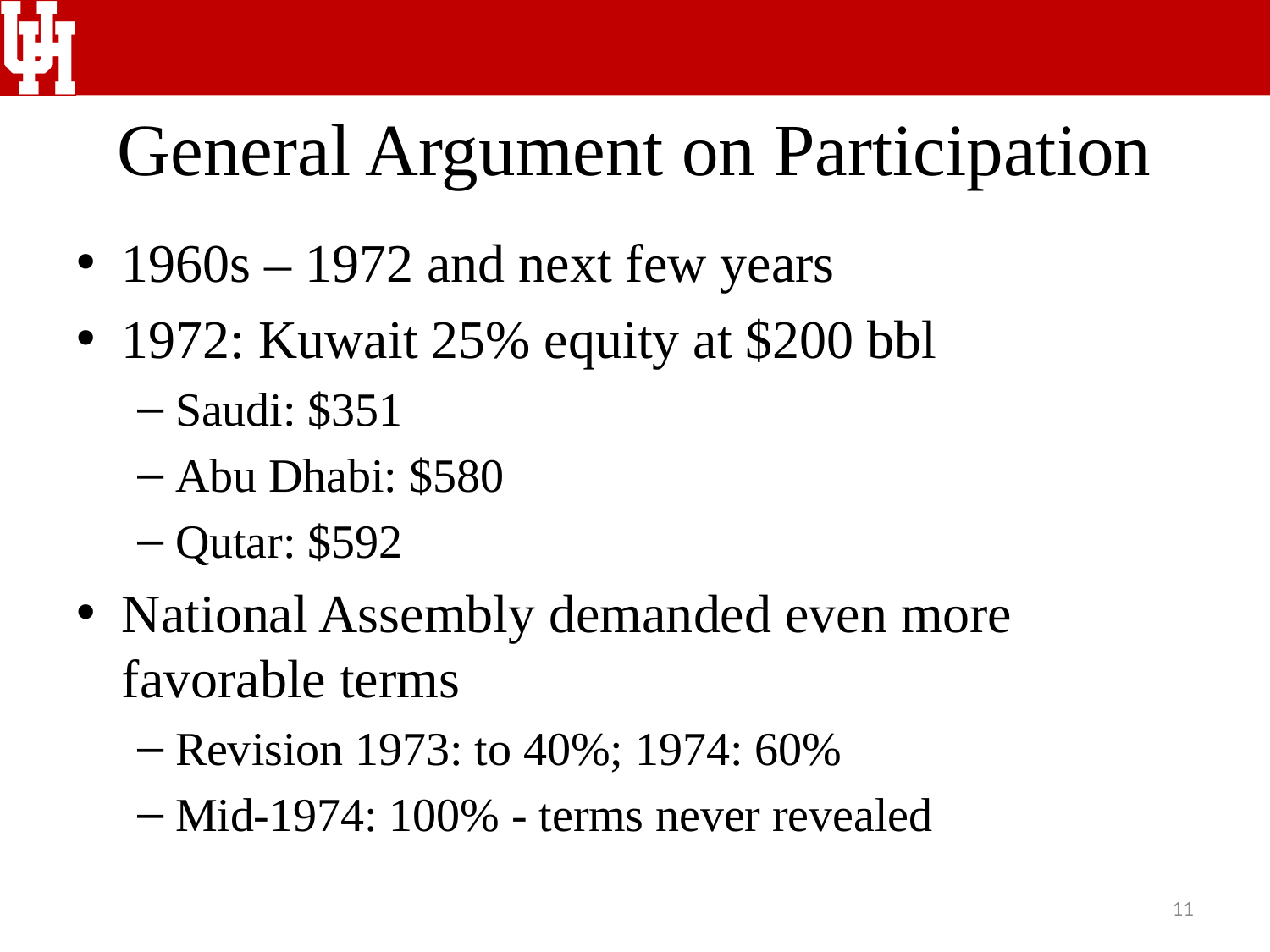

# General Argument on Participation
1960s – 1972 and next few years
1972: Kuwait 25% equity at $200 bbl
Saudi: $351
Abu Dhabi: $580
Qutar: $592
National Assembly demanded even more favorable terms
Revision 1973: to 40%; 1974: 60%
Mid-1974: 100% - terms never revealed
11